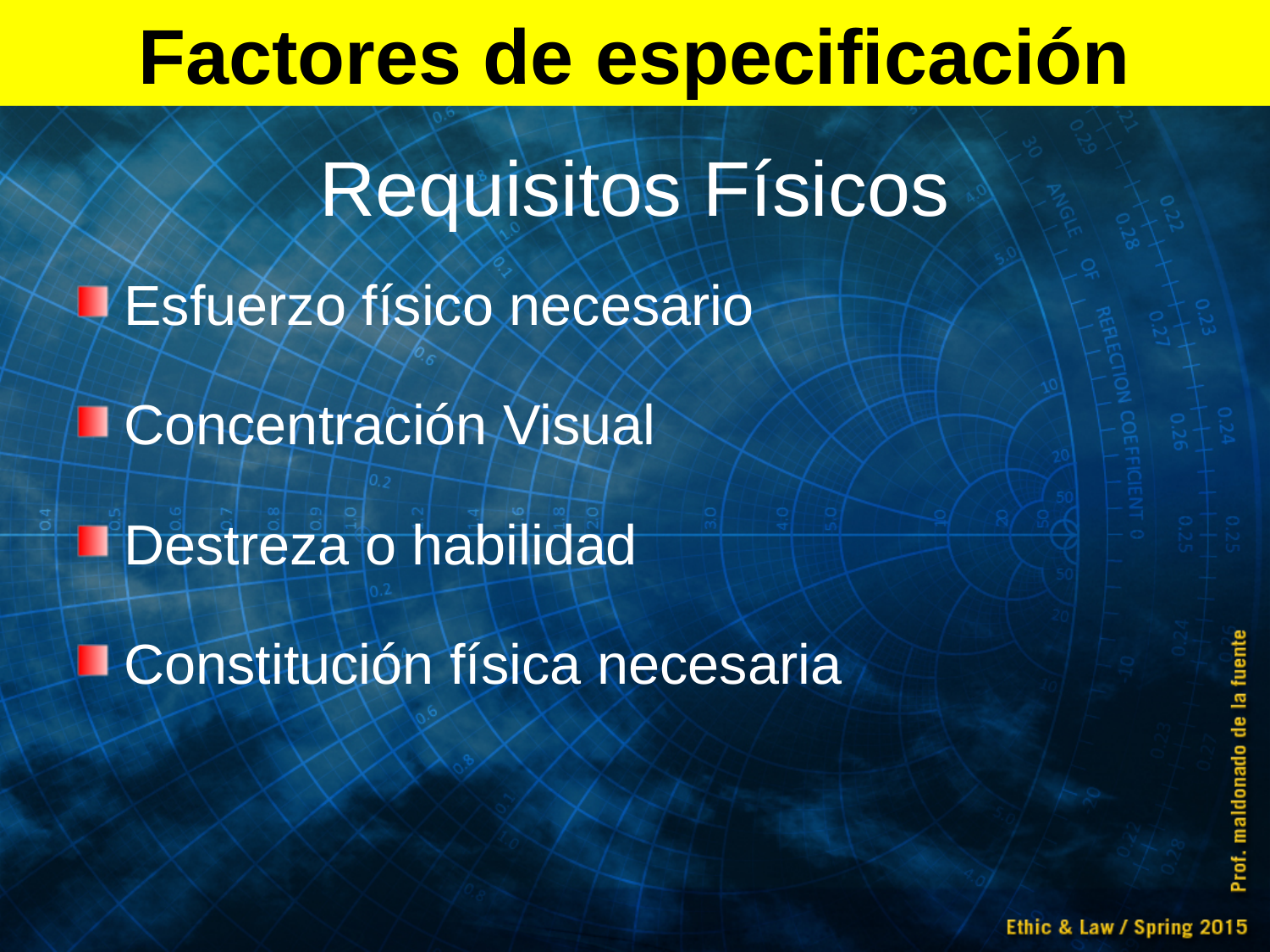

Factores de especificación
# Requisitos Físicos
Esfuerzo físico necesario
Concentración Visual
Destreza o habilidad
Constitución física necesaria